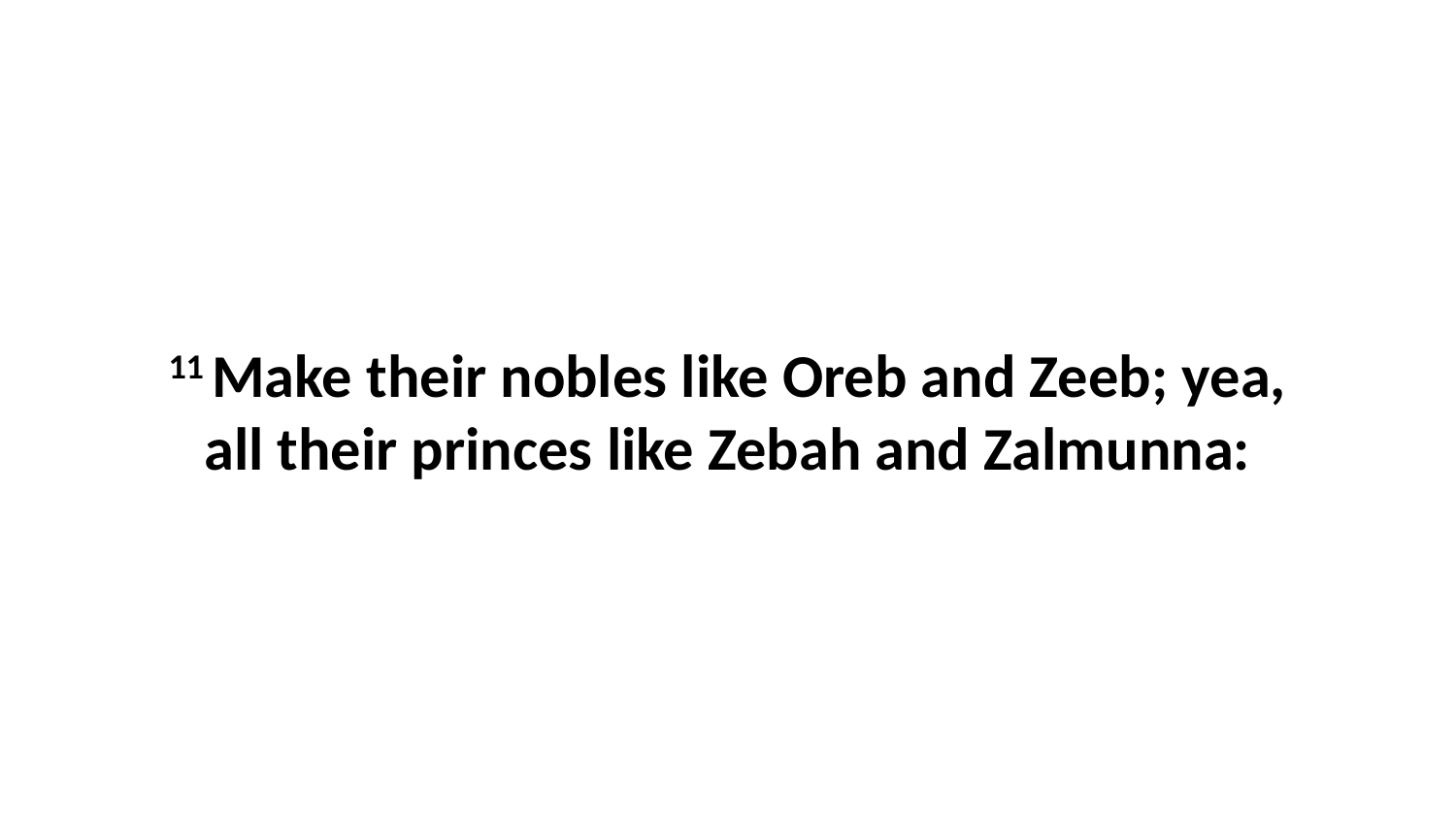

11 Make their nobles like Oreb and Zeeb; yea, all their princes like Zebah and Zalmunna: